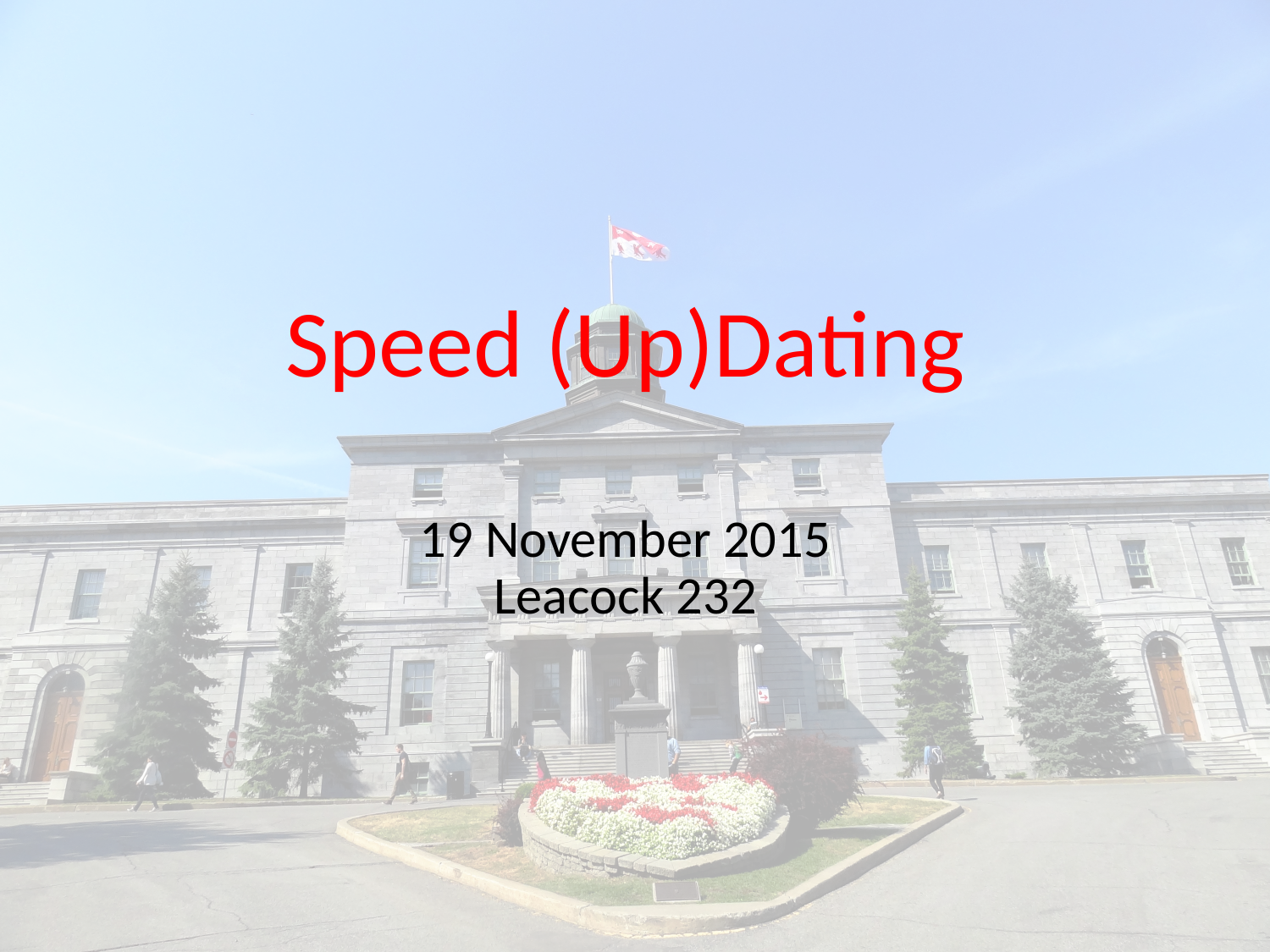

# Speed (Up)Dating 19 November 2015 Leacock 232